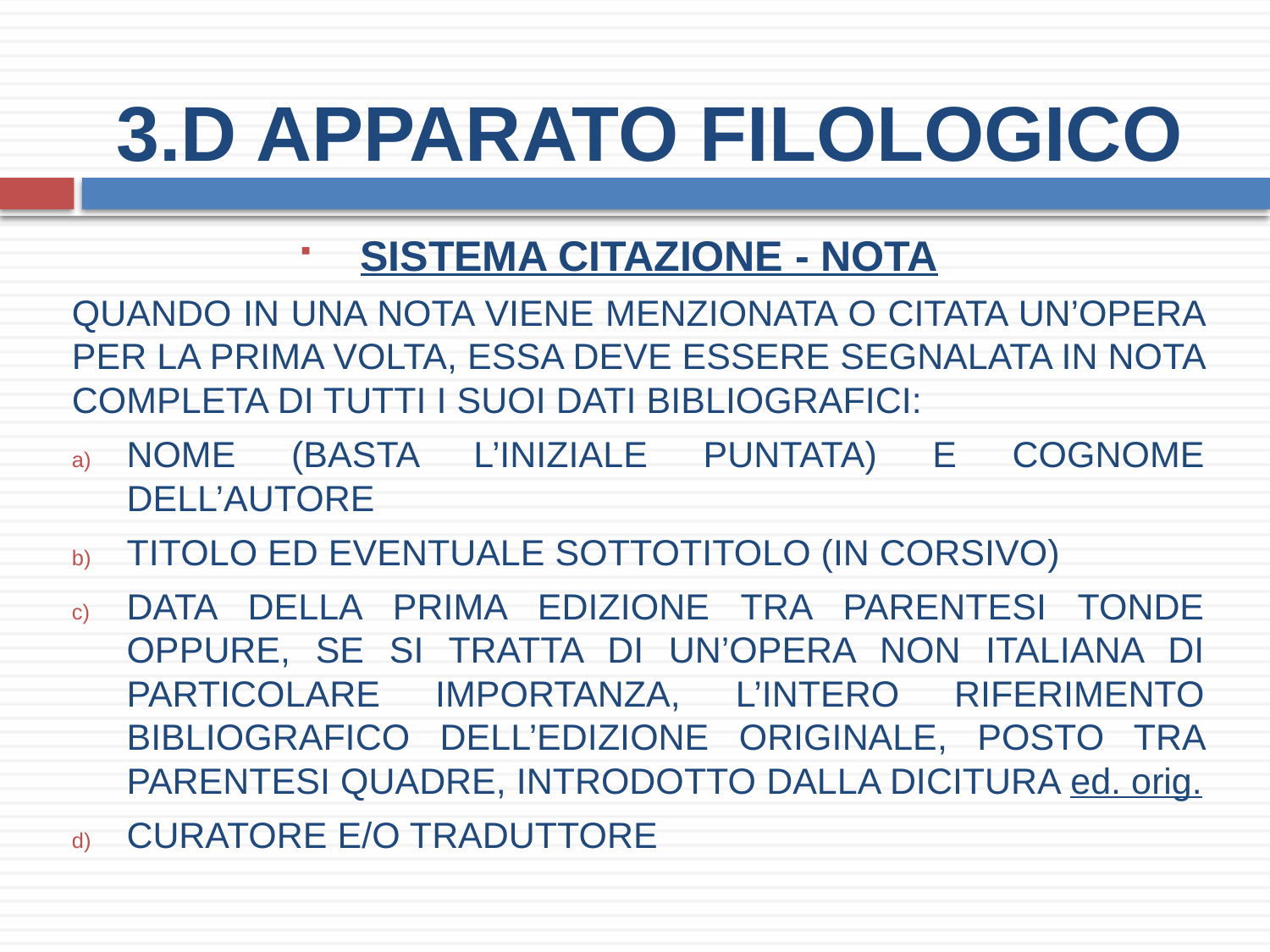

# 3.d Apparato filologico
 Sistema Citazione - nota
Quando in una nota viene menzionata o citata un’opera per la prima volta, essa deve essere segnalata in nota completa di tutti i suoi dati bibliografici:
Nome (basta l’iniziale puntata) e cognome dell’autore
Titolo ed eventuale sottotitolo (in corsivo)
Data della prima edizione tra parentesi tonde oppure, se si tratta di un’opera non italiana di particolare importanza, l’intero riferimento bibliografico dell’edizione originale, posto tra parentesi quadre, introdotto dalla dicitura ed. orig.
Curatore e/o traduttore